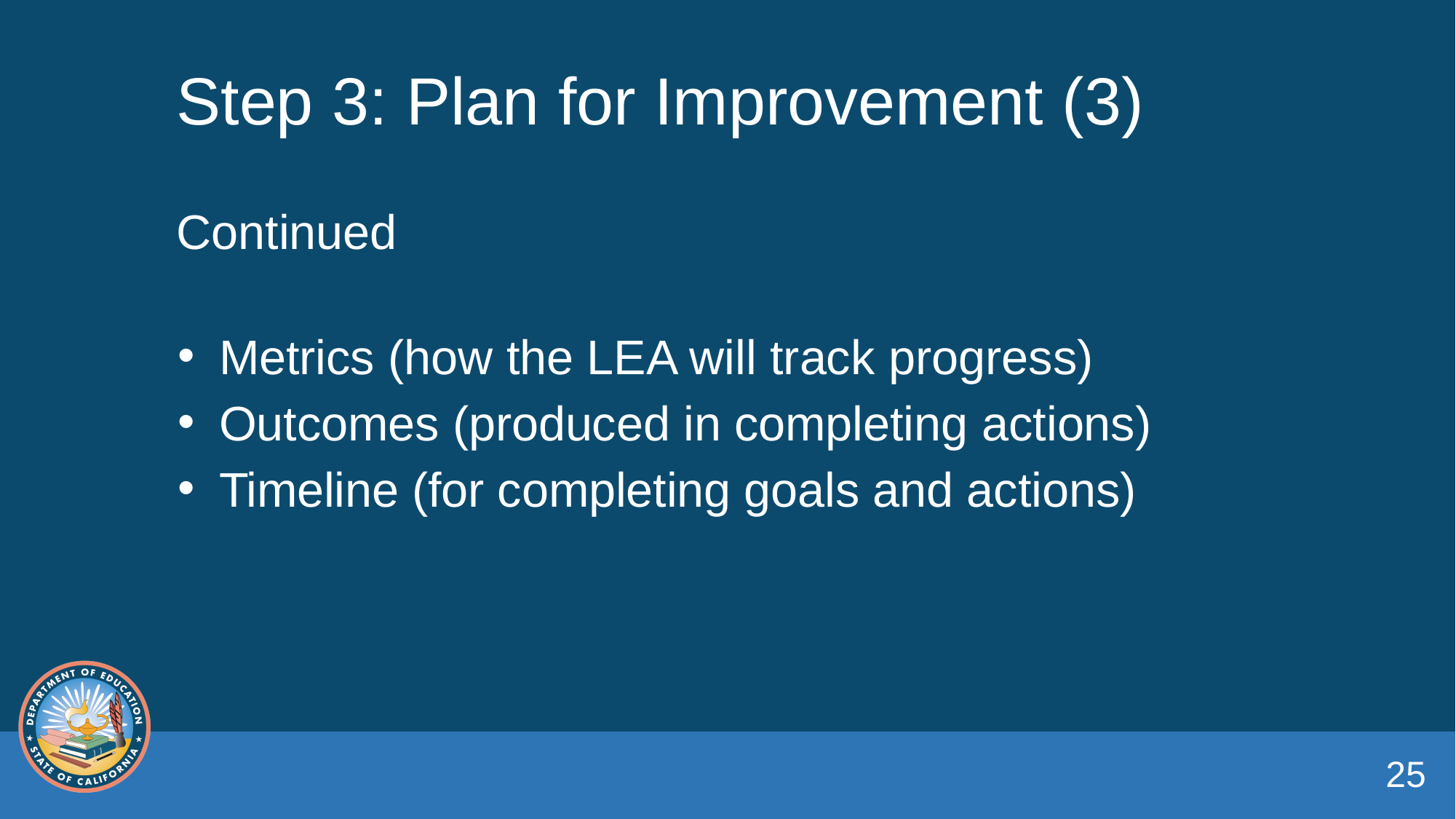

# Step 3: Plan for Improvement (3)
Continued

Metrics (how the LEA will track progress)
Outcomes (produced in completing actions)
Timeline (for completing goals and actions)

25